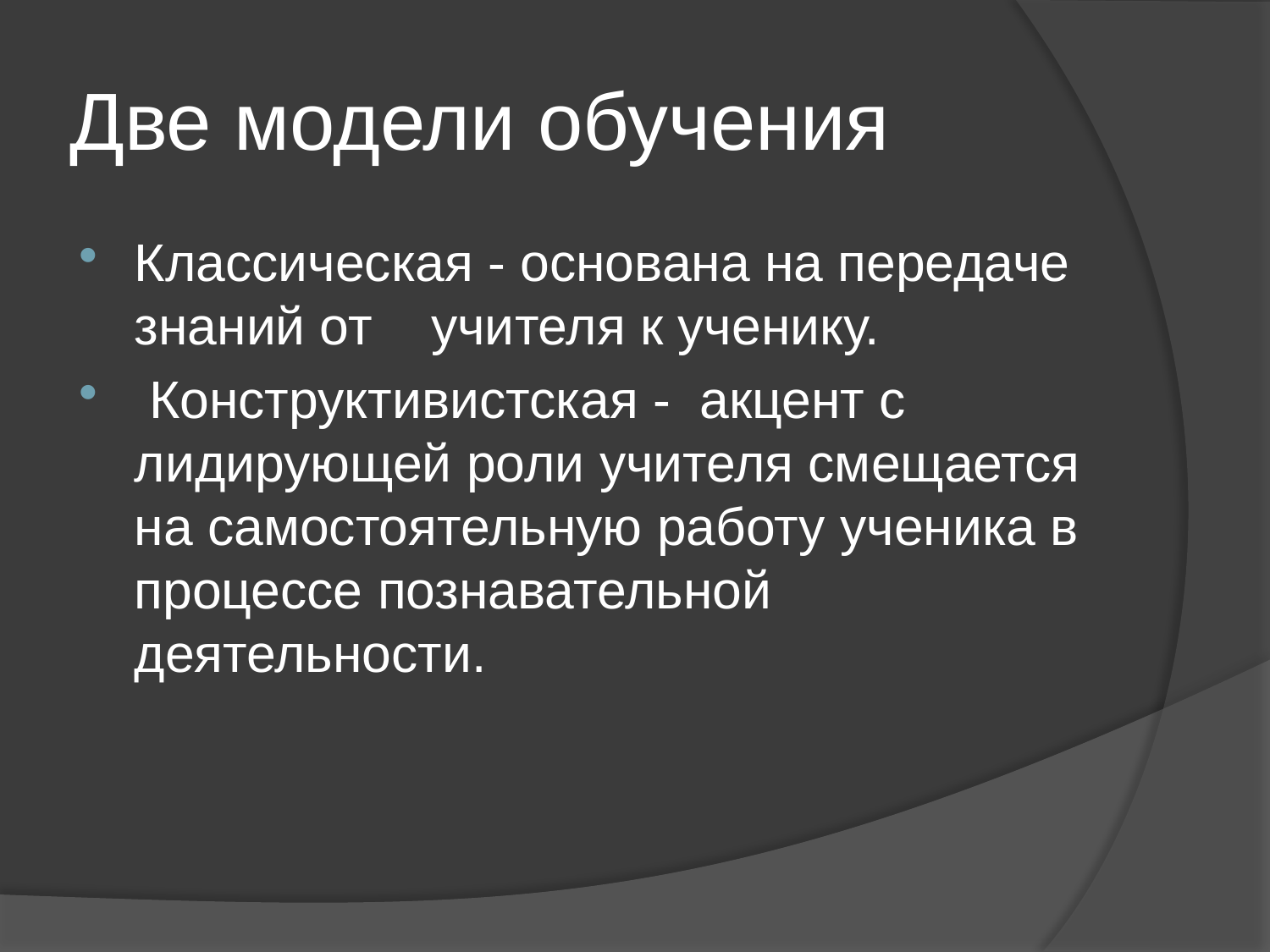

# Две модели обучения
Классическая - основана на передаче знаний от    учителя к ученику.
 Конструктивистская -  акцент с лидирующей роли учителя смещается на самостоятельную работу ученика в процессе познавательной деятельности.